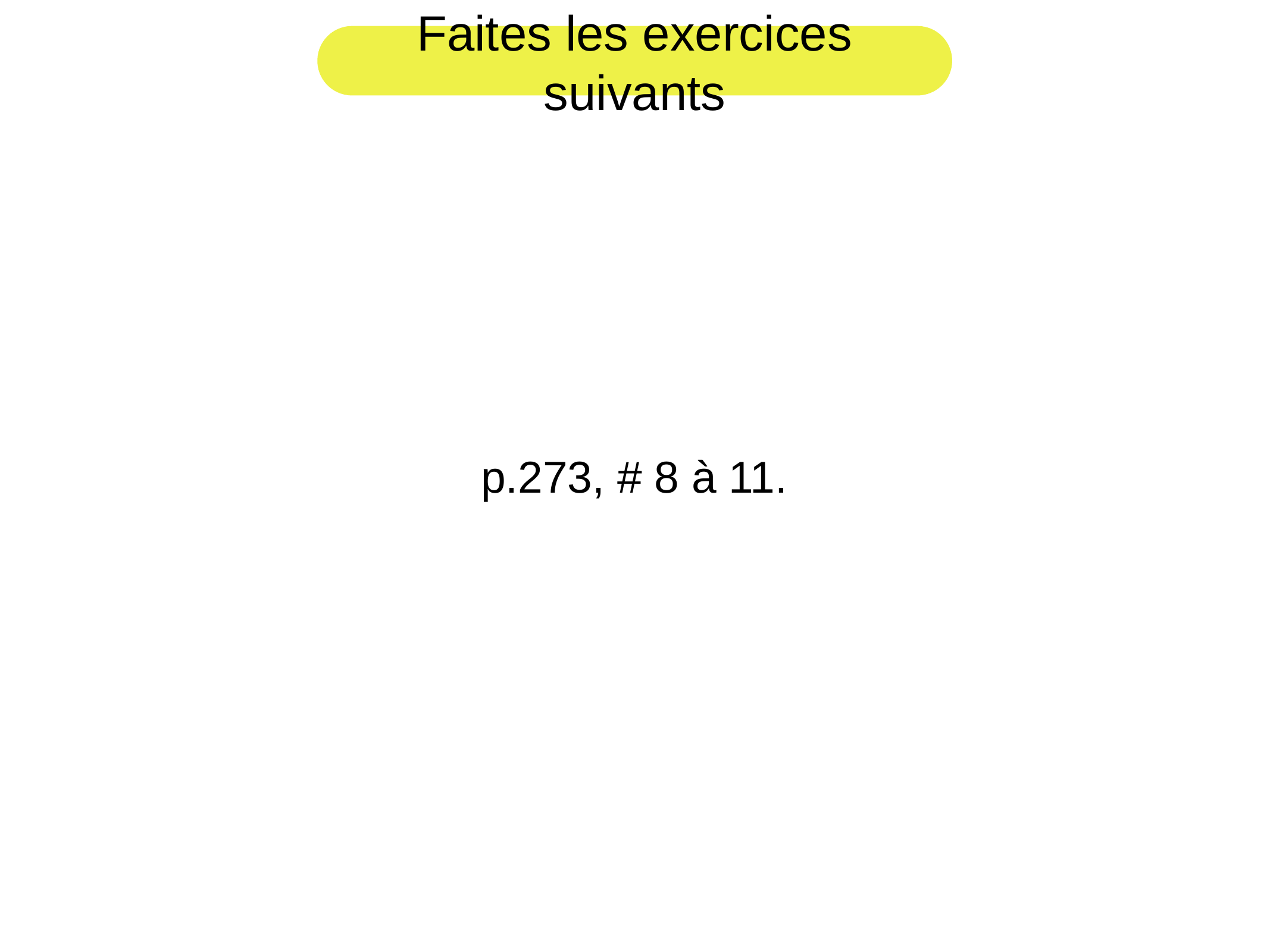

Faites les exercices suivants
p.273, # 8 à 11.